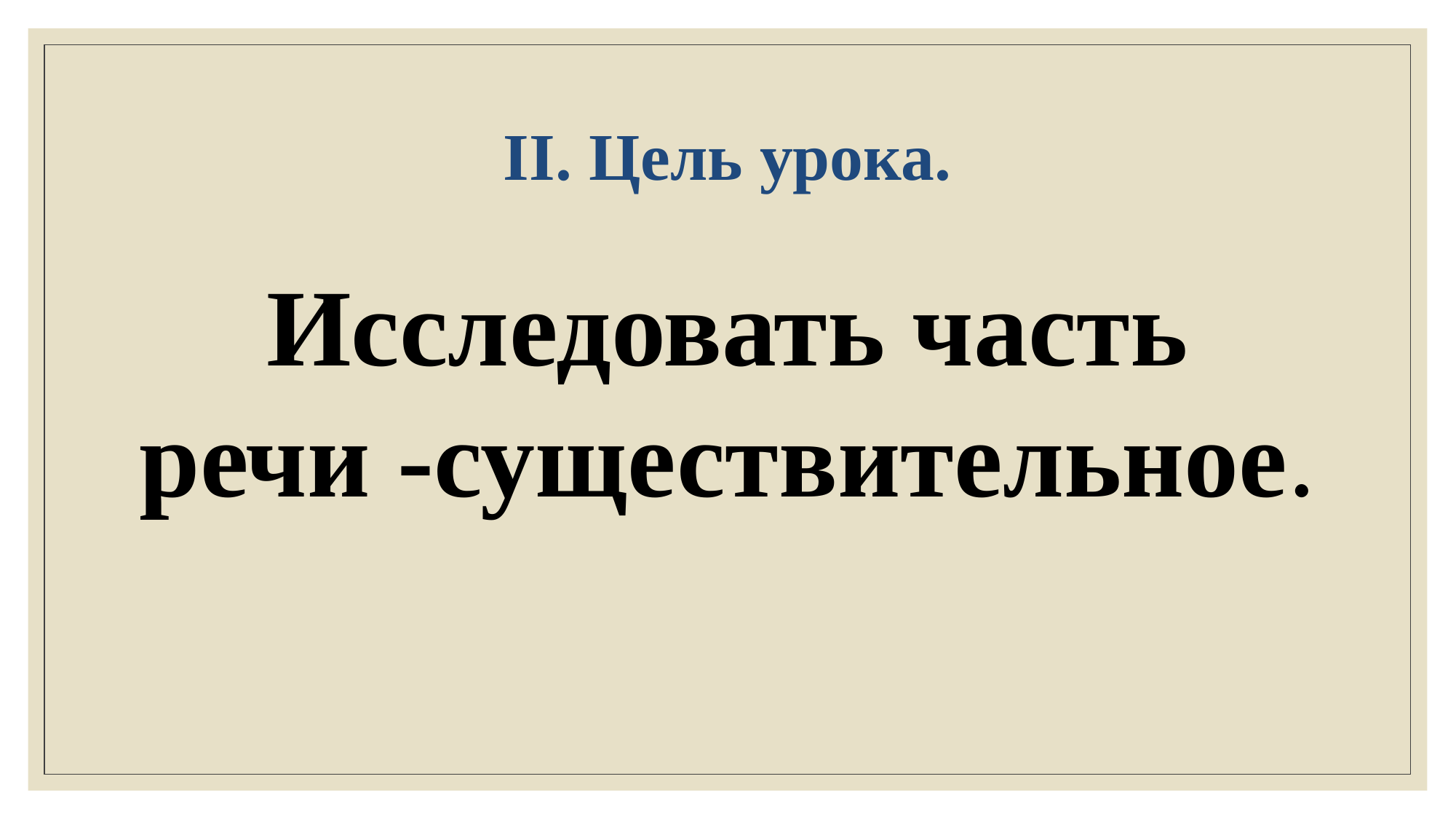

# II. Цель урока.
Исследовать часть речи -существительное.